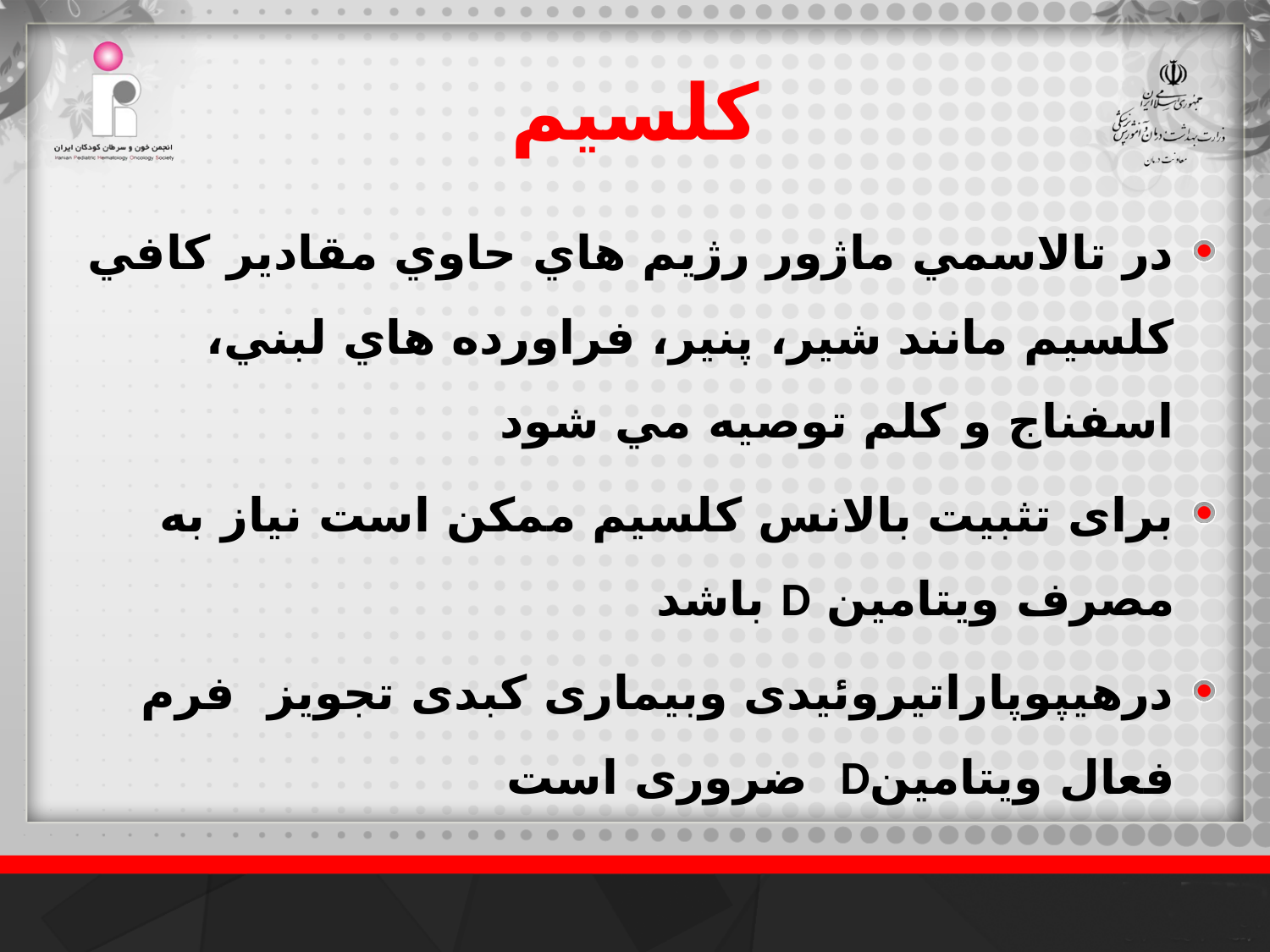

# کلسیم
در تالاسمي ماژور رژيم هاي حاوي مقادير كافي كلسيم مانند شير، پنير، فراورده هاي لبني، اسفناج و كلم توصيه مي شود
برای تثبیت بالانس کلسیم ممکن است نیاز به مصرف ویتامین D باشد
درهیپوپاراتیروئیدی وبیماری کبدی تجویز  فرم فعال ویتامینD  ضروری است